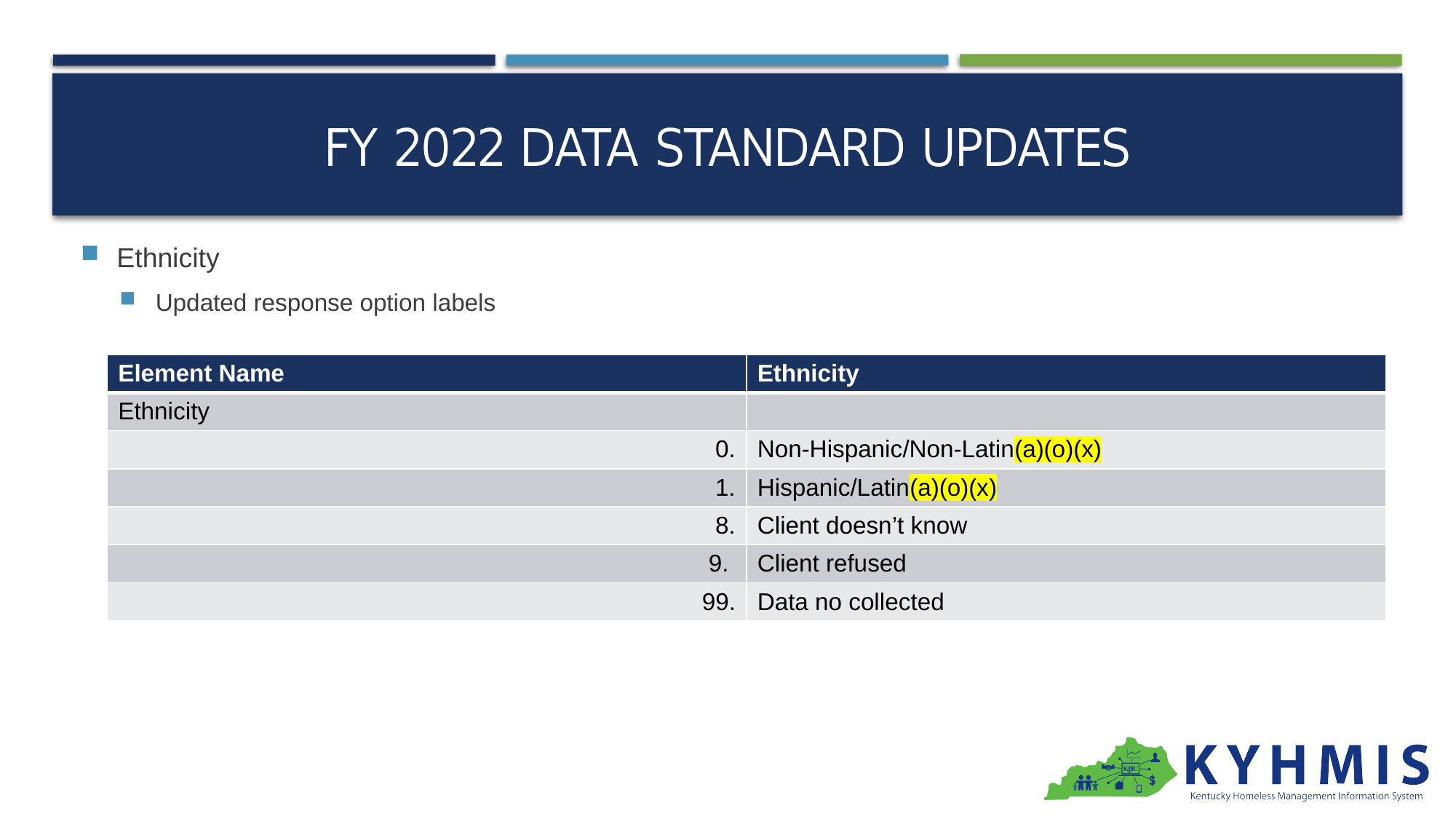

# FY 2022 Data Standard Updates
Ethnicity
Updated response option labels
| Element Name | Ethnicity |
| --- | --- |
| Ethnicity |  |
| 0. | Non-Hispanic/Non-Latin(a)(o)(x) |
| 1. | Hispanic/Latin(a)(o)(x) |
| 8. | Client doesn’t know |
| 9. | Client refused |
| 99. | Data no collected |